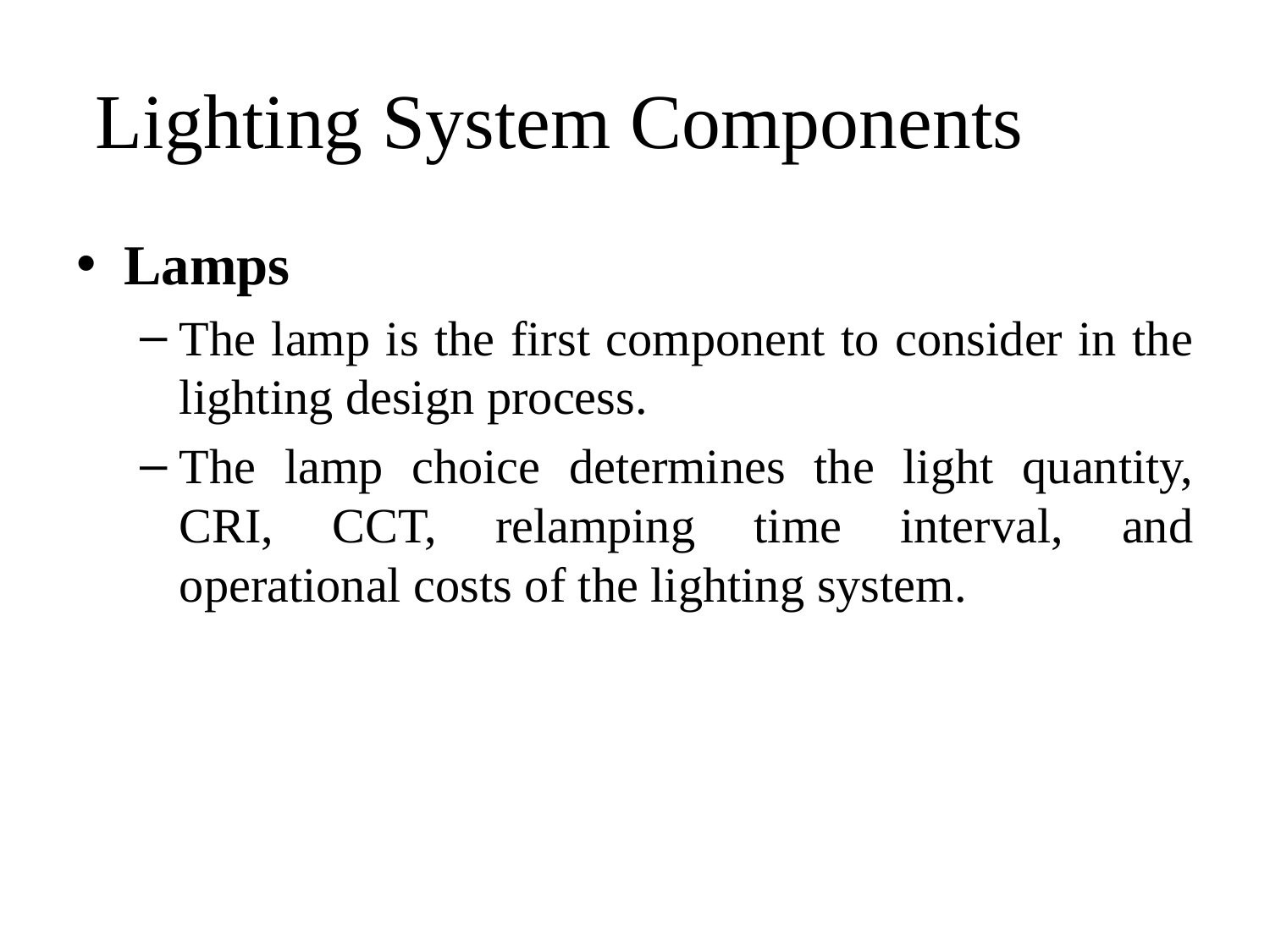

# Lighting System Components
Lamps
The lamp is the first component to consider in the lighting design process.
The lamp choice determines the light quantity, CRI, CCT, relamping time interval, and operational costs of the lighting system.